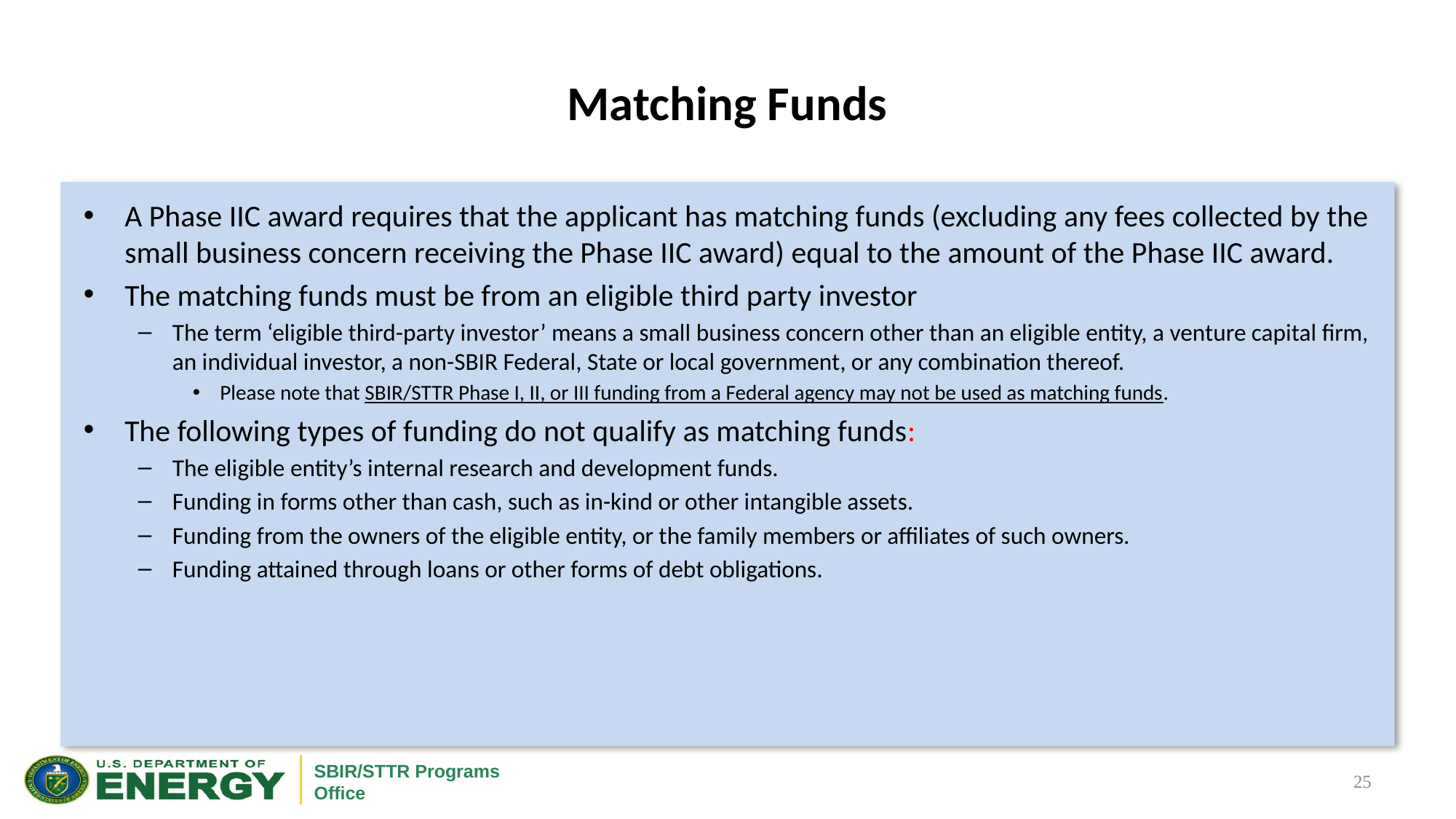

# Matching Funds
A Phase IIC award requires that the applicant has matching funds (excluding any fees collected by the small business concern receiving the Phase IIC award) equal to the amount of the Phase IIC award.
The matching funds must be from an eligible third party investor
The term ‘eligible third-party investor’ means a small business concern other than an eligible entity, a venture capital firm, an individual investor, a non-SBIR Federal, State or local government, or any combination thereof.
Please note that SBIR/STTR Phase I, II, or III funding from a Federal agency may not be used as matching funds.
The following types of funding do not qualify as matching funds:
The eligible entity’s internal research and development funds.
Funding in forms other than cash, such as in-kind or other intangible assets.
Funding from the owners of the eligible entity, or the family members or affiliates of such owners.
Funding attained through loans or other forms of debt obligations.

25